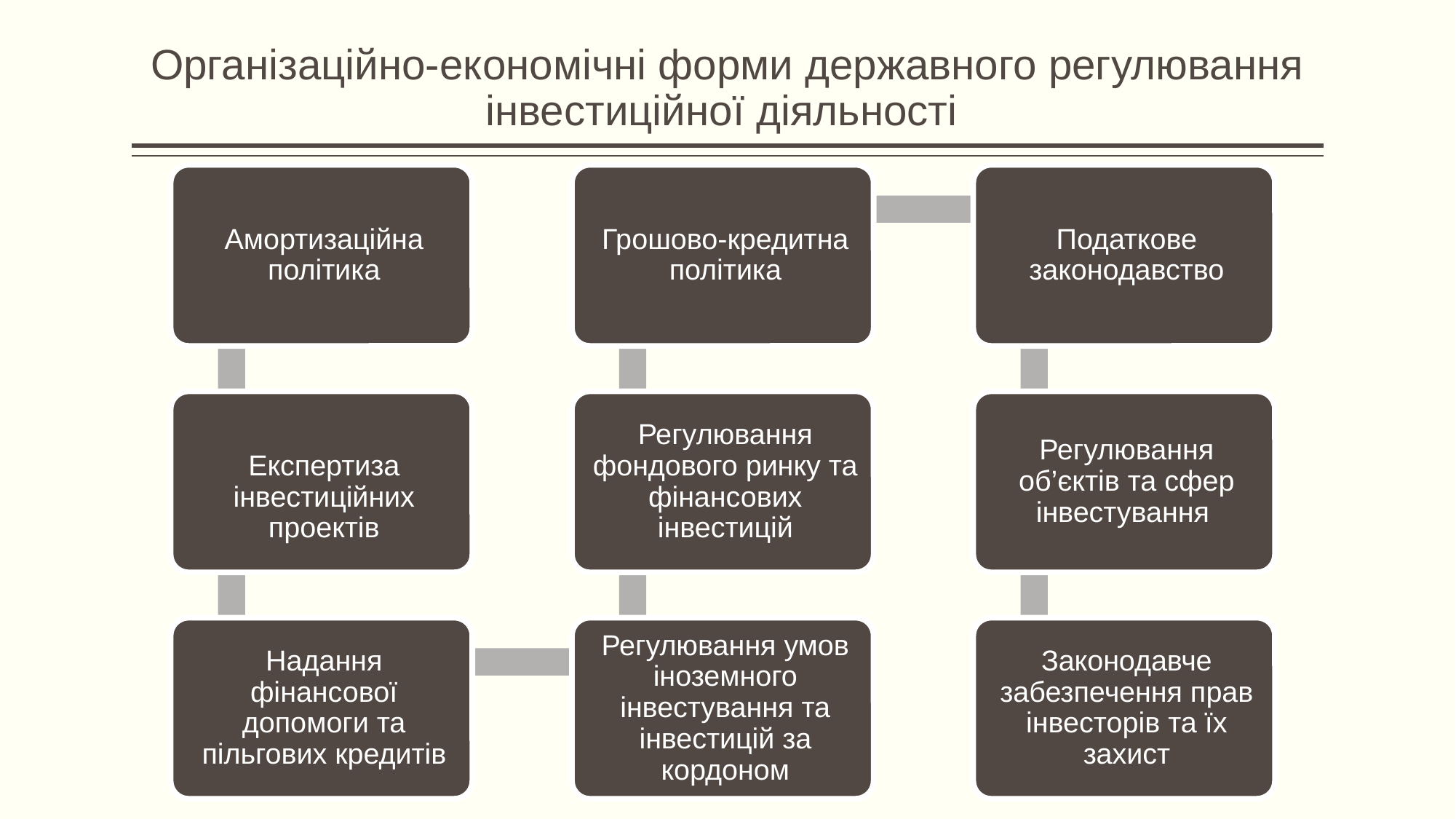

# Організаційно-економічні форми державного регулювання інвестиційної діяльності
Амортизаційна політика
Експертиза інвестиційних проектів
Надання фінансової допомоги та пільгових кредитів
Регулювання умов іноземного інвестування та інвестицій за кордоном
Регулювання фондового ринку та фінансових інвестицій
Грошово-кредитна політика
Податкове законодавство
Регулювання об’єктів та сфер інвестування
Законодавче забезпечення прав інвесторів та їх захист